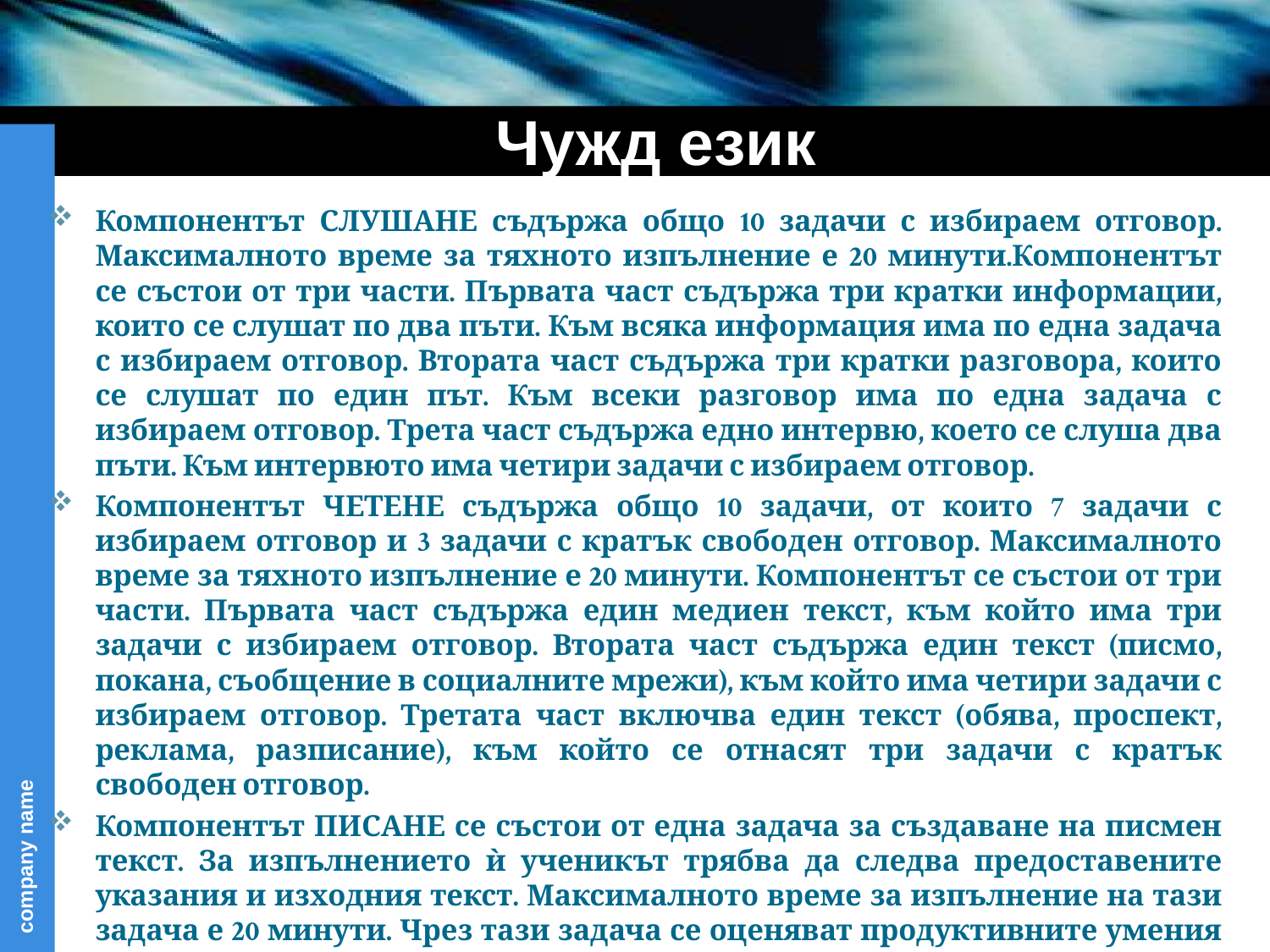

# Чужд език
Компонентът СЛУШАНЕ съдържа общо 10 задачи с избираем отговор. Максималното време за тяхното изпълнение е 20 минути.Компонентът се състои от три части. Първата част съдържа три кратки информации, които се слушат по два пъти. Към всяка информация има по една задача с избираем отговор. Втората част съдържа три кратки разговора, които се слушат по един път. Към всеки разговор има по една задача с избираем отговор. Трета част съдържа едно интервю, което се слуша два пъти. Към интервюто има четири задачи с избираем отговор.
Компонентът ЧЕТЕНЕ съдържа общо 10 задачи, от които 7 задачи с избираем отговор и 3 задачи с кратък свободен отговор. Максималното време за тяхното изпълнение е 20 минути. Компонентът се състои от три части. Първата част съдържа един медиен текст, към който има три задачи с избираем отговор. Втората част съдържа един текст (писмо, покана, съобщение в социалните мрежи), към който има четири задачи с избираем отговор. Третата част включва един текст (обява, проспект, реклама, разписание), към който се отнасят три задачи с кратък свободен отговор.
Компонентът ПИСАНЕ се състои от една задача за създаване на писмен текст. За изпълнението ѝ ученикът трябва да следва предоставените указания и изходния текст. Максималното време за изпълнение на тази задача е 20 минути. Чрез тази задача се оценяват продуктивните умения за писмено общуване на чужд език в различни комуникативни ситуации от всекидневието.